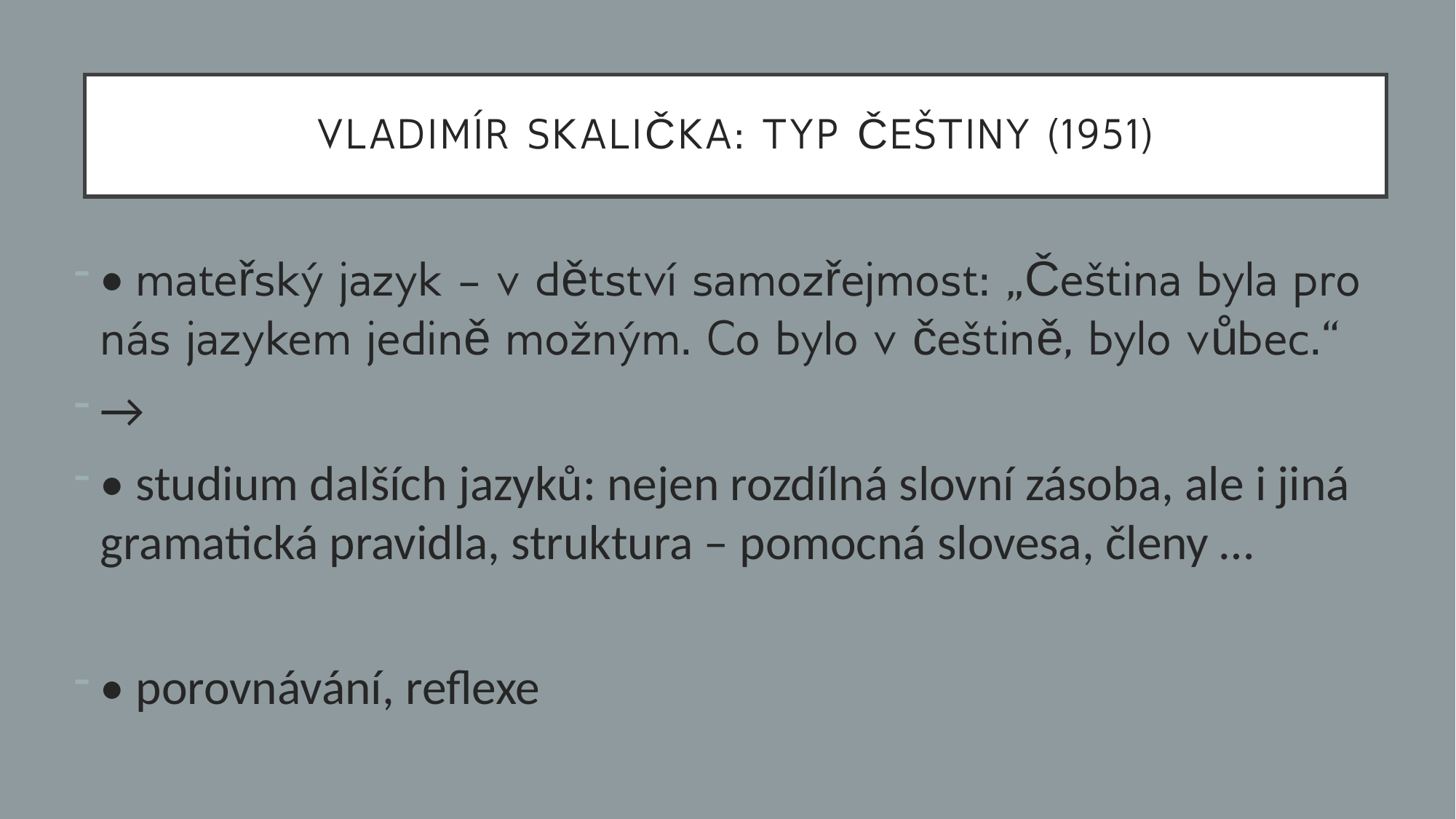

# Vladimír Skalička: Typ češtiny (1951)
• mateřský jazyk – v dětství samozřejmost: „Čeština byla pro nás jazykem jedině možným. Co bylo v češtině, bylo vůbec.“
→
• studium dalších jazyků: nejen rozdílná slovní zásoba, ale i jiná gramatická pravidla, struktura – pomocná slovesa, členy …

• porovnávání, reflexe